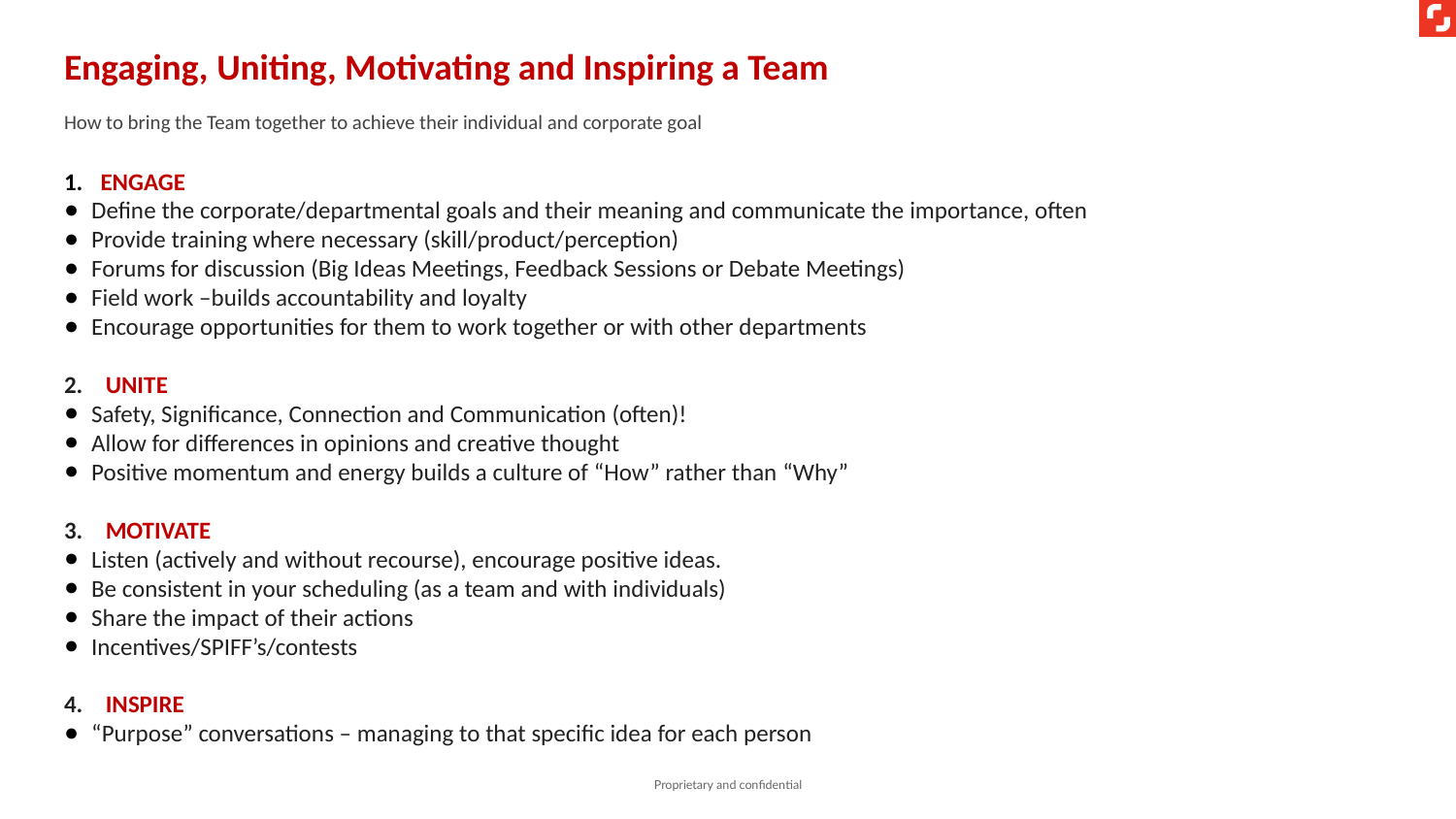

Engaging, Uniting, Motivating and Inspiring a Team
How to bring the Team together to achieve their individual and corporate goal

ENGAGE
Define the corporate/departmental goals and their meaning and communicate the importance, often
Provide training where necessary (skill/product/perception)
Forums for discussion (Big Ideas Meetings, Feedback Sessions or Debate Meetings)
Field work –builds accountability and loyalty
Encourage opportunities for them to work together or with other departments

2.    UNITE
Safety, Significance, Connection and Communication (often)!
Allow for differences in opinions and creative thought
Positive momentum and energy builds a culture of “How” rather than “Why”

3.    MOTIVATE
Listen (actively and without recourse), encourage positive ideas.
Be consistent in your scheduling (as a team and with individuals)
Share the impact of their actions
Incentives/SPIFF’s/contests

4.    INSPIRE
“Purpose” conversations – managing to that specific idea for each person